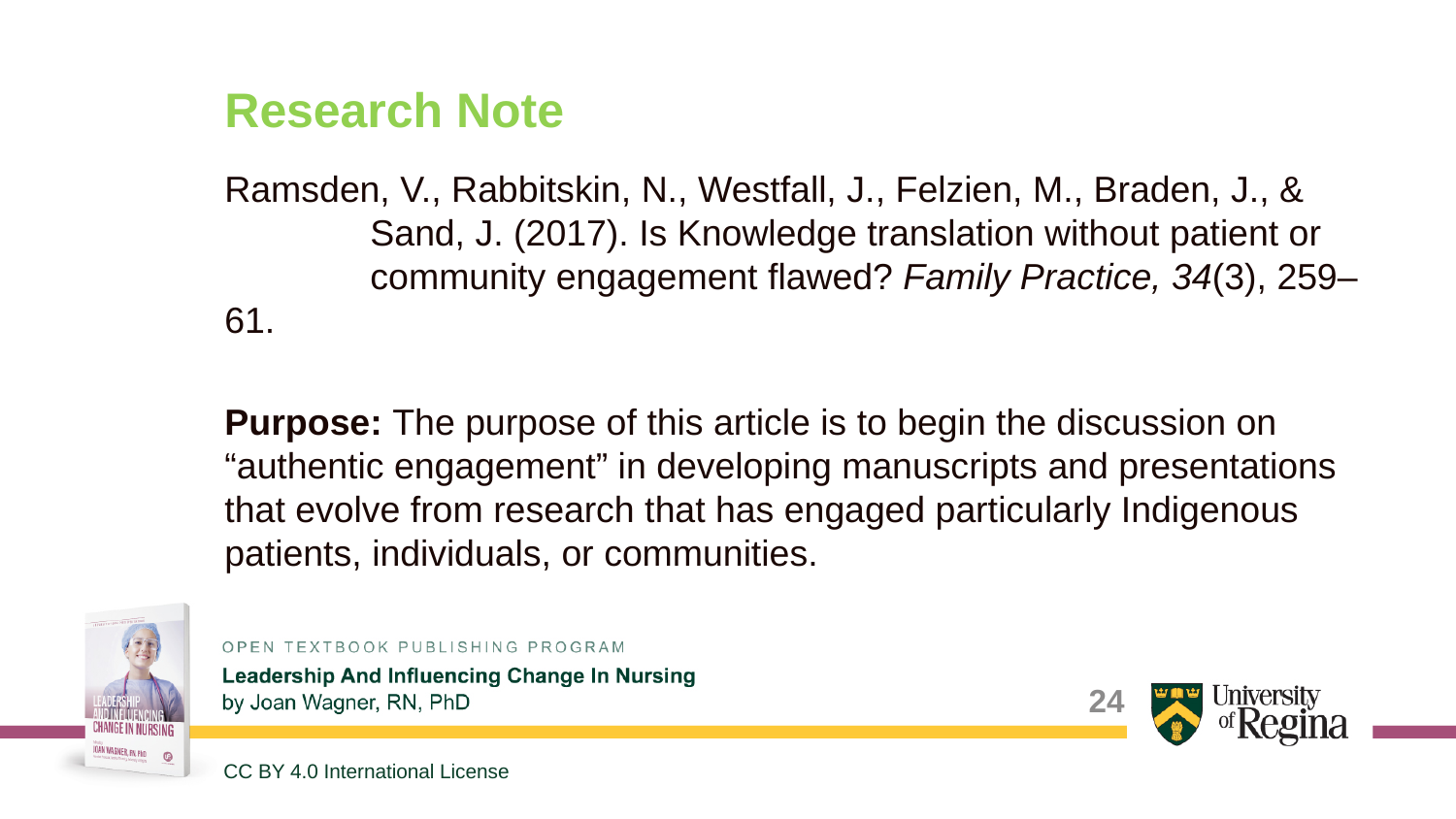

# Research Note
Ramsden, V., Rabbitskin, N., Westfall, J., Felzien, M., Braden, J., & 	Sand, J. (2017). Is Knowledge translation without patient or 	community engagement flawed? Family Practice, 34(3), 259–61.

Purpose: The purpose of this article is to begin the discussion on “authentic engagement” in developing manuscripts and presentations that evolve from research that has engaged particularly Indigenous patients, individuals, or communities.
24
CC BY 4.0 International License